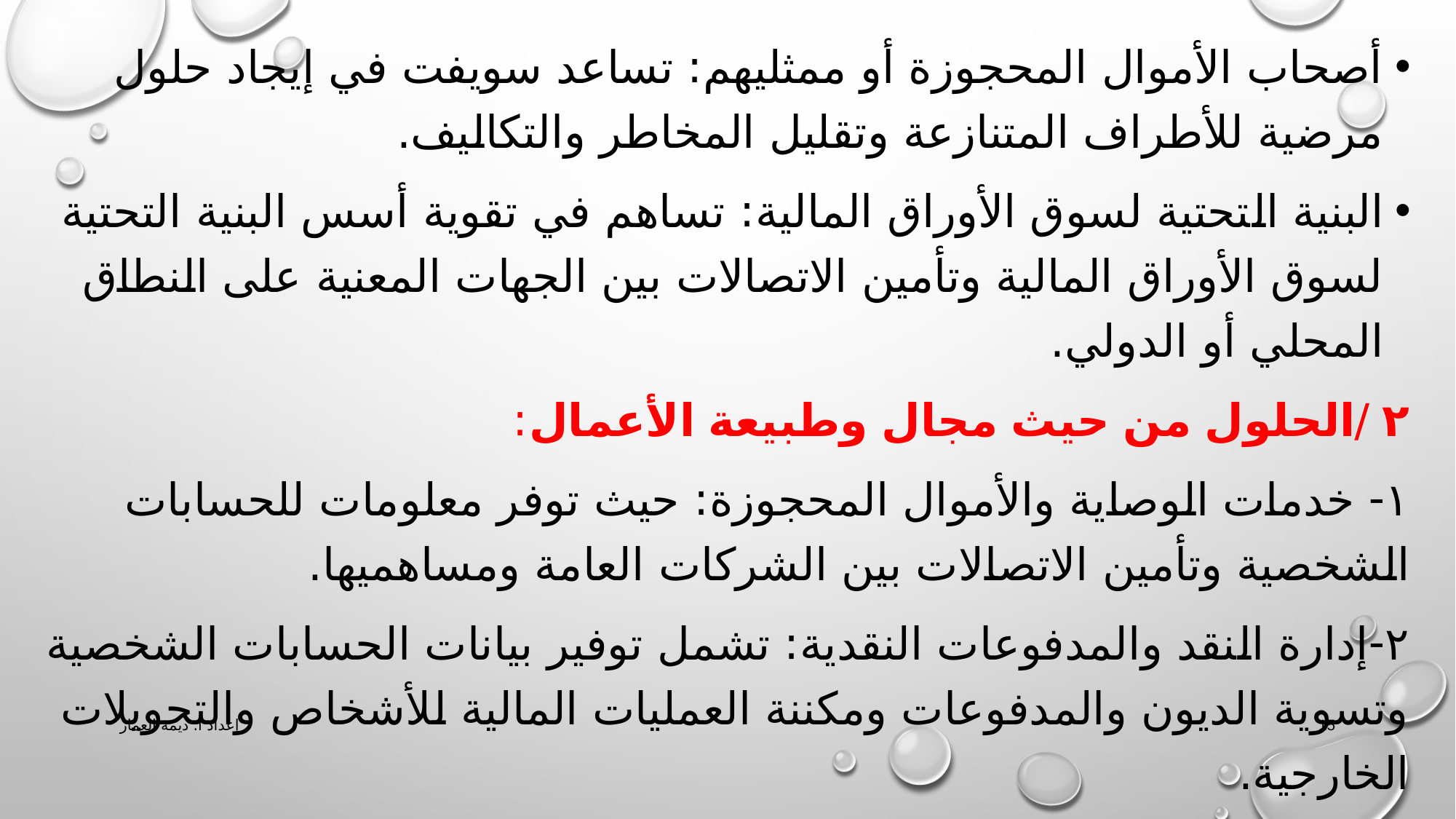

أصحاب الأموال المحجوزة أو ممثليهم: تساعد سويفت في إيجاد حلول مرضية للأطراف المتنازعة وتقليل المخاطر والتكاليف.
البنية التحتية لسوق الأوراق المالية: تساهم في تقوية أسس البنية التحتية لسوق الأوراق المالية وتأمين الاتصالات بين الجهات المعنية على النطاق المحلي أو الدولي.
٢/الحلول من حيث مجال وطبيعة الأعمال:
١- خدمات الوصاية والأموال المحجوزة: حيث توفر معلومات للحسابات الشخصية وتأمين الاتصالات بين الشركات العامة ومساهميها.
٢-إدارة النقد والمدفوعات النقدية: تشمل توفير بيانات الحسابات الشخصية وتسوية الديون والمدفوعات ومكننة العمليات المالية للأشخاص والتحويلات الخارجية.

إعداد أ. ديمه العمار
15